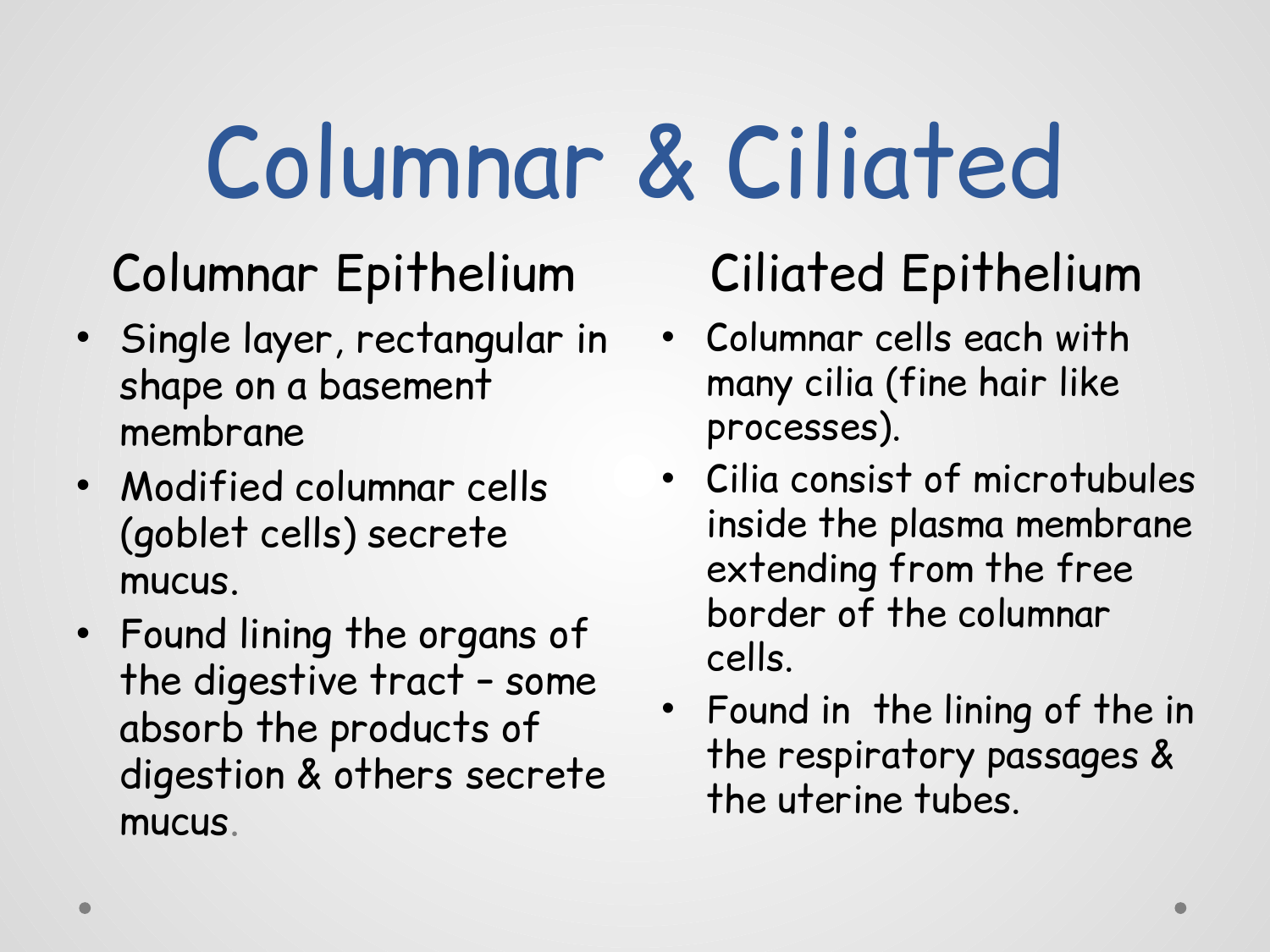

# Columnar & Ciliated
Columnar Epithelium
Ciliated Epithelium
Single layer, rectangular in shape on a basement membrane
Modified columnar cells (goblet cells) secrete mucus.
Found lining the organs of the digestive tract – some absorb the products of digestion & others secrete mucus.
Columnar cells each with many cilia (fine hair like processes).
Cilia consist of microtubules inside the plasma membrane extending from the free border of the columnar cells.
Found in  the lining of the in the respiratory passages & the uterine tubes.